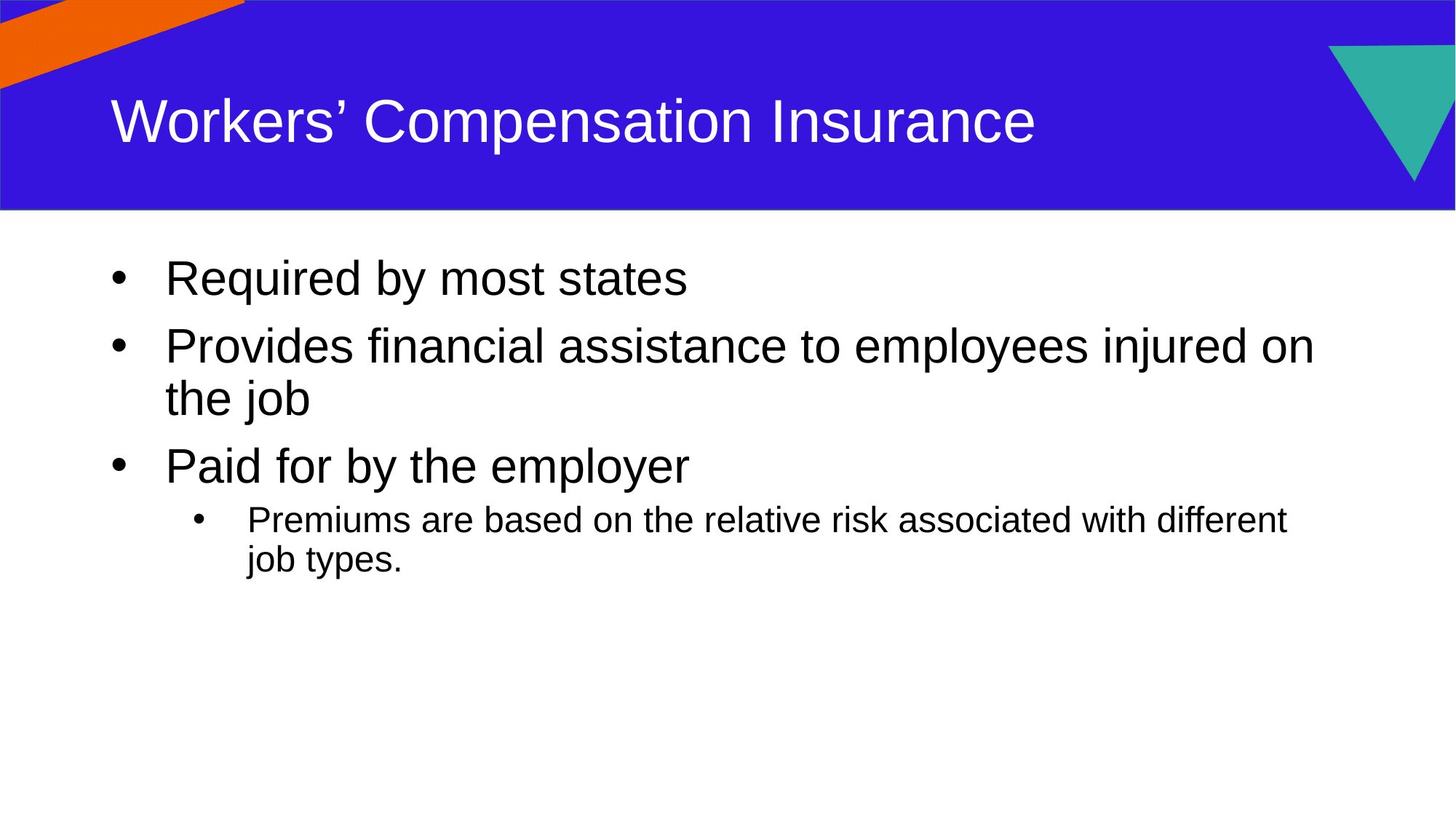

# Workers’ Compensation Insurance
Required by most states
Provides financial assistance to employees injured on the job
Paid for by the employer
Premiums are based on the relative risk associated with different job types.